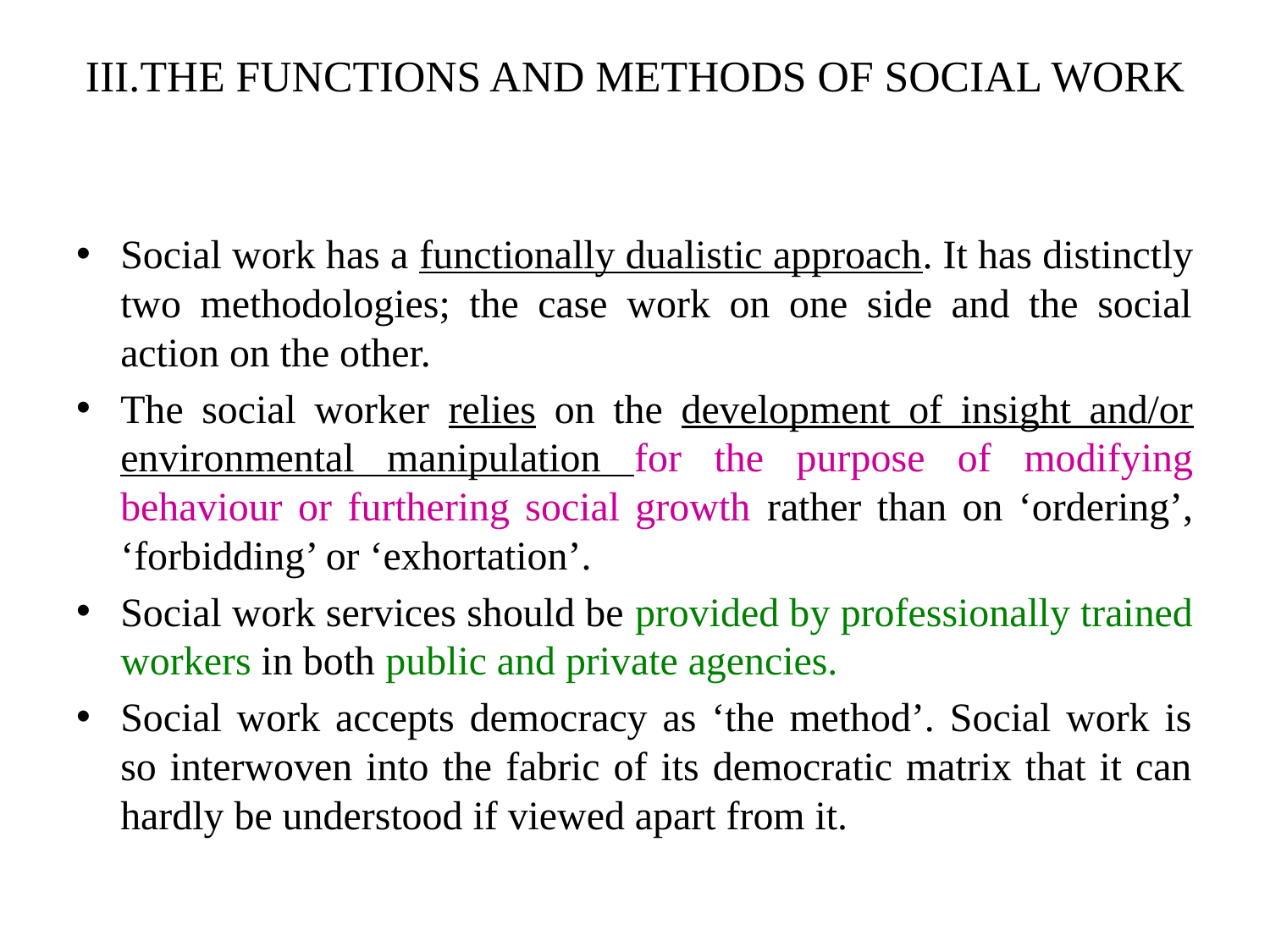

# III.THE FUNCTIONS AND METHODS OF SOCIAL WORK
Social work has a functionally dualistic approach. It has distinctly two methodologies; the case work on one side and the social action on the other.
The social worker relies on the development of insight and/or environmental manipulation for the purpose of modifying behaviour or furthering social growth rather than on ‘ordering’, ‘forbidding’ or ‘exhortation’.
Social work services should be provided by professionally trained workers in both public and private agencies.
Social work accepts democracy as ‘the method’. Social work is so interwoven into the fabric of its democratic matrix that it can hardly be understood if viewed apart from it.